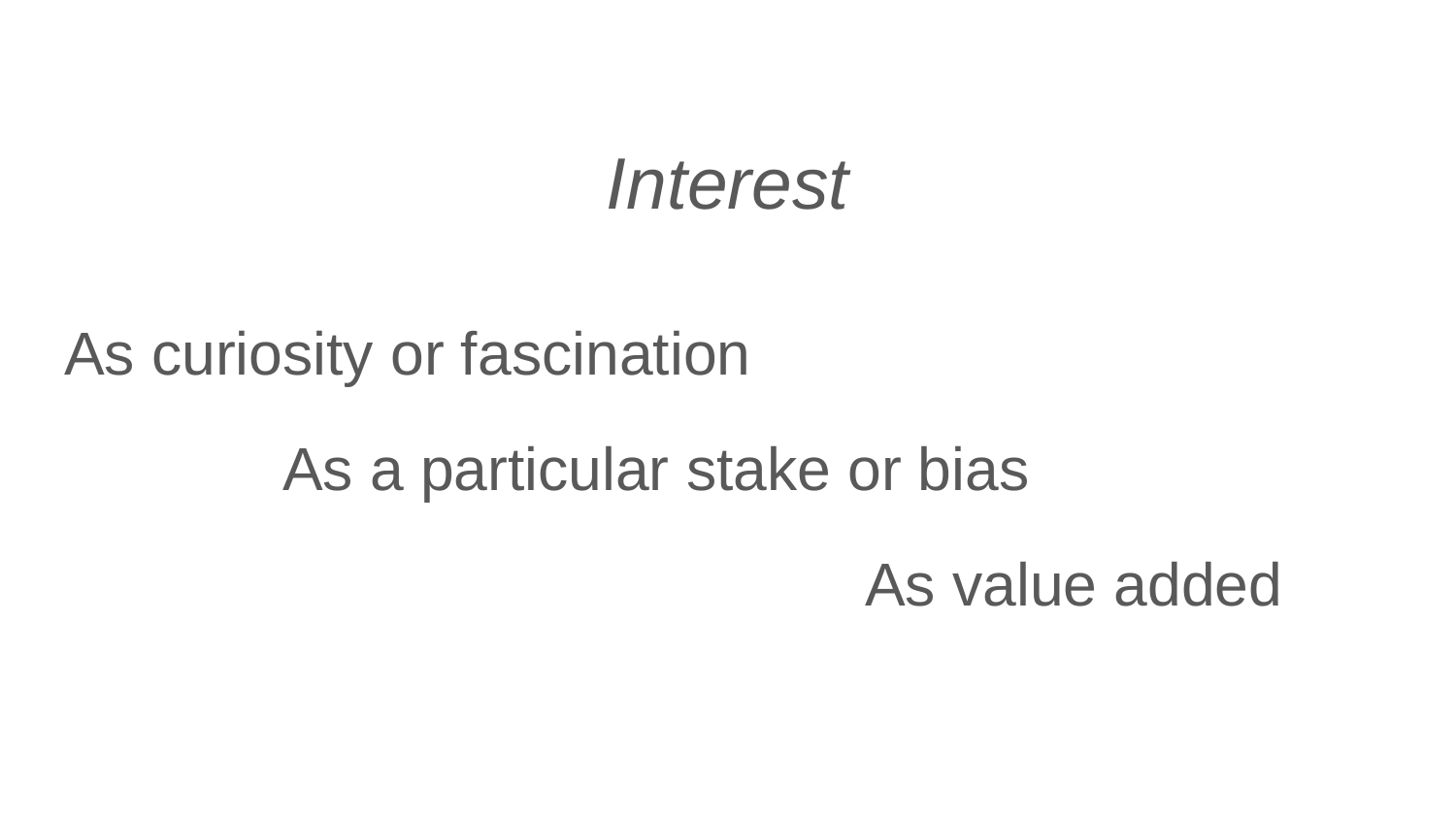

# Interest

As curiosity or fascination
As a particular stake or bias
As value added